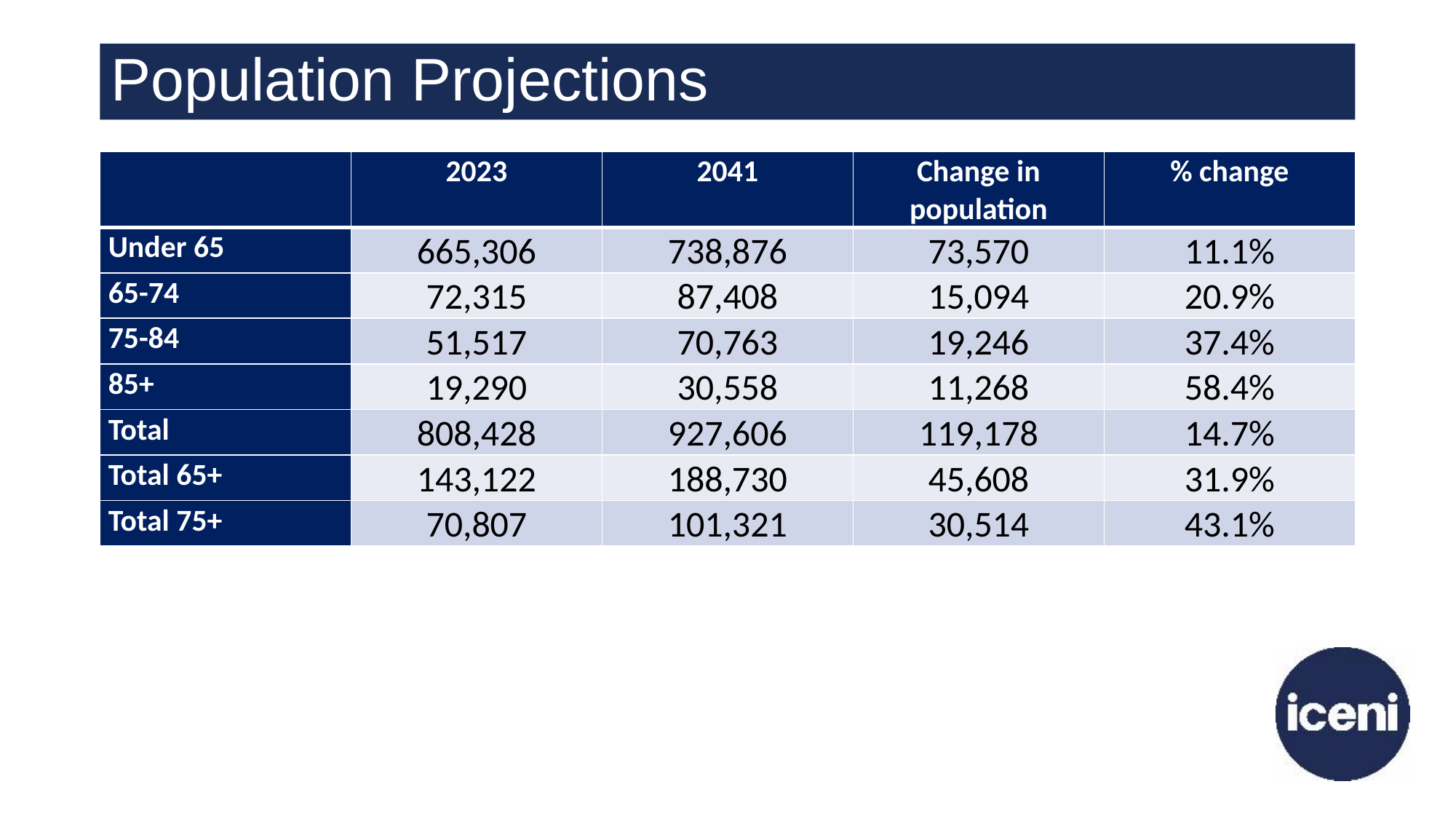

# Population Projections
|  | 2023 | 2041 | Change in population | % change |
| --- | --- | --- | --- | --- |
| Under 65 | 665,306 | 738,876 | 73,570 | 11.1% |
| 65-74 | 72,315 | 87,408 | 15,094 | 20.9% |
| 75-84 | 51,517 | 70,763 | 19,246 | 37.4% |
| 85+ | 19,290 | 30,558 | 11,268 | 58.4% |
| Total | 808,428 | 927,606 | 119,178 | 14.7% |
| Total 65+ | 143,122 | 188,730 | 45,608 | 31.9% |
| Total 75+ | 70,807 | 101,321 | 30,514 | 43.1% |